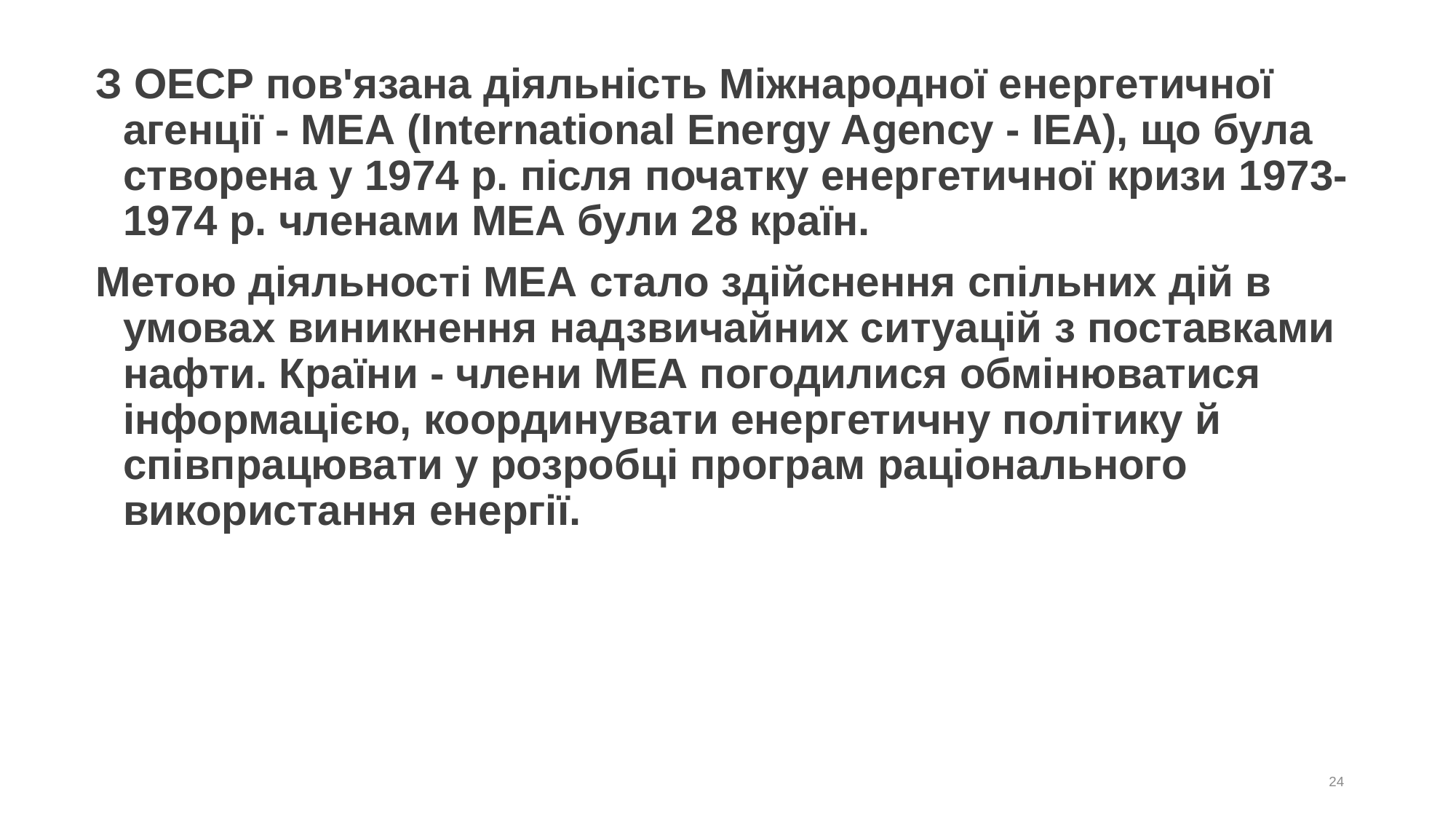

# З ОЕСР пов'язана діяльність Міжнародної енергетичної агенції - МЕА (International Energy Agency - IEA), що була створена у 1974 р. після початку енергетичної кризи 1973-1974 р. членами МЕА були 28 країн.
Метою діяльності МЕА стало здійснення спільних дій в умовах виникнення надзвичайних ситуацій з поставками нафти. Країни - члени МЕА погодилися обмінюватися інформацією, координувати енергетичну політику й співпрацювати у розробці програм раціонального використання енергії.

24